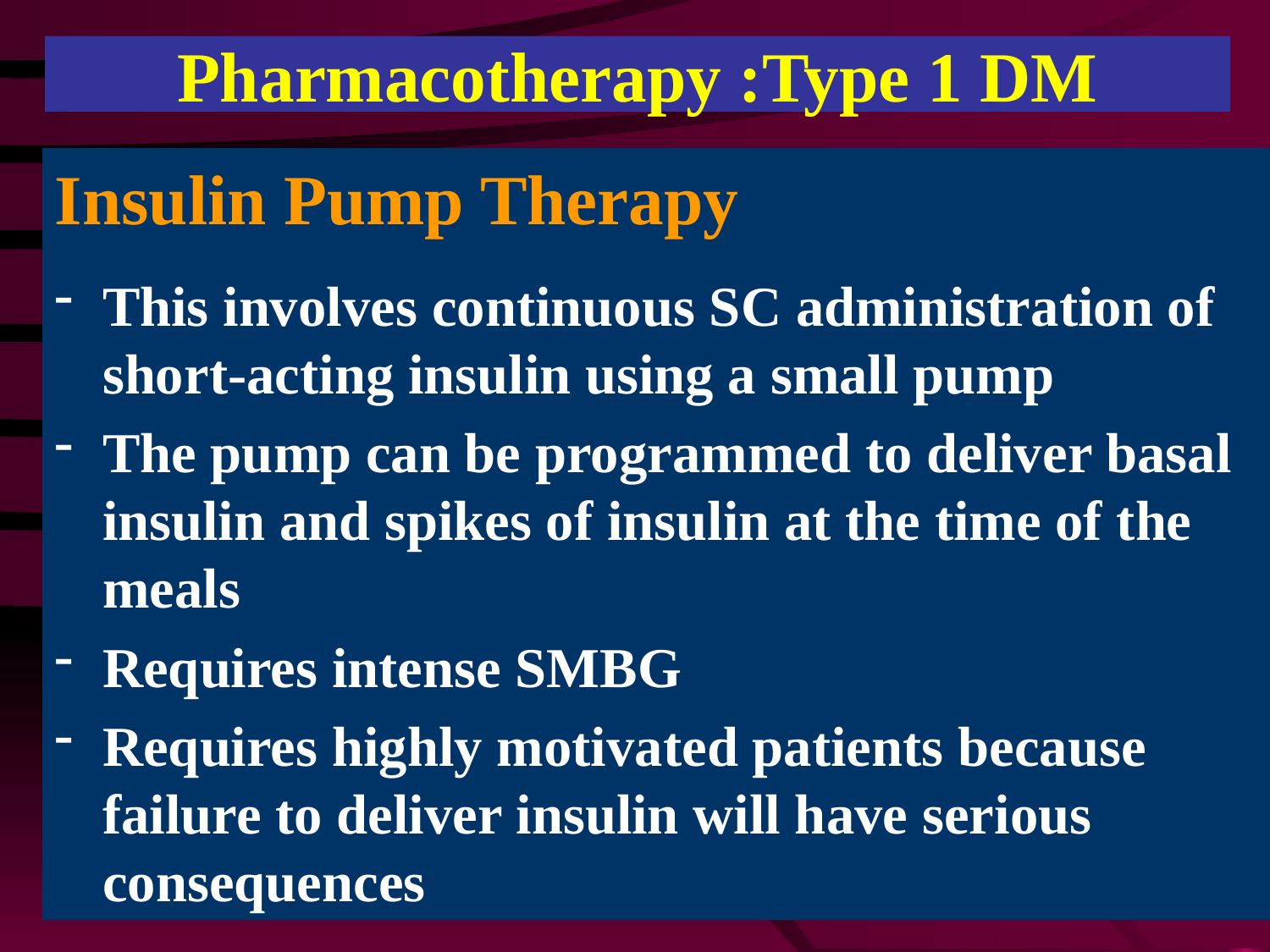

# Pharmacotherapy :Type 1 DM
Insulin Pump Therapy

This involves continuous SC administration of short-acting insulin using a small pump
The pump can be programmed to deliver basal insulin and spikes of insulin at the time of the meals
Requires intense SMBG
Requires highly motivated patients because failure to deliver insulin will have serious consequences
85